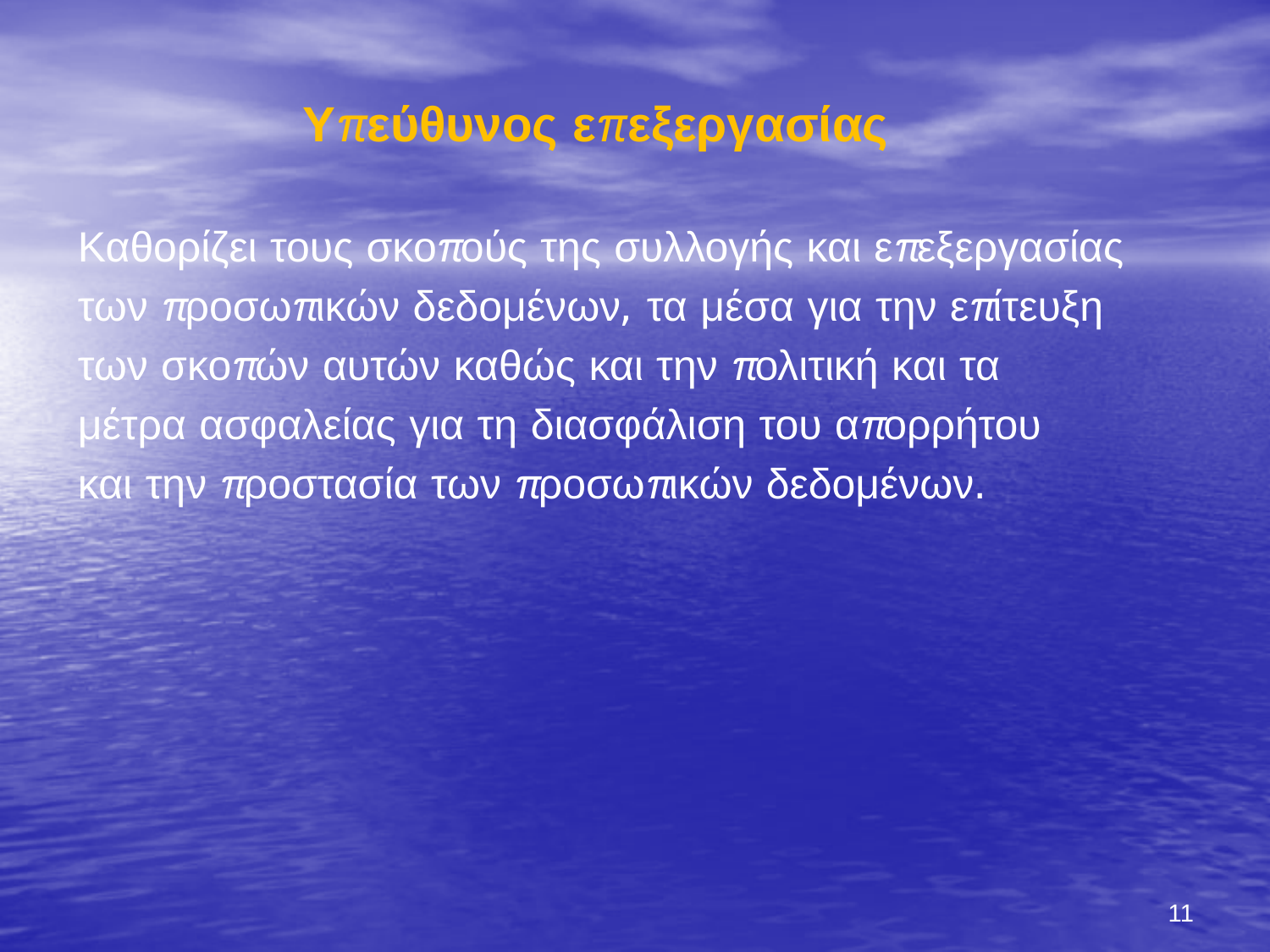

Υπεύθυνος επεξεργασίας

Καθορίζει τους σκοπούς της συλλογής και επεξεργασίας
των προσωπικών δεδομένων, τα μέσα για την επίτευξη
των σκοπών αυτών καθώς και την πολιτική και τα
μέτρα ασφαλείας για τη διασφάλιση του απορρήτου
και την προστασία των προσωπικών δεδομένων.

11